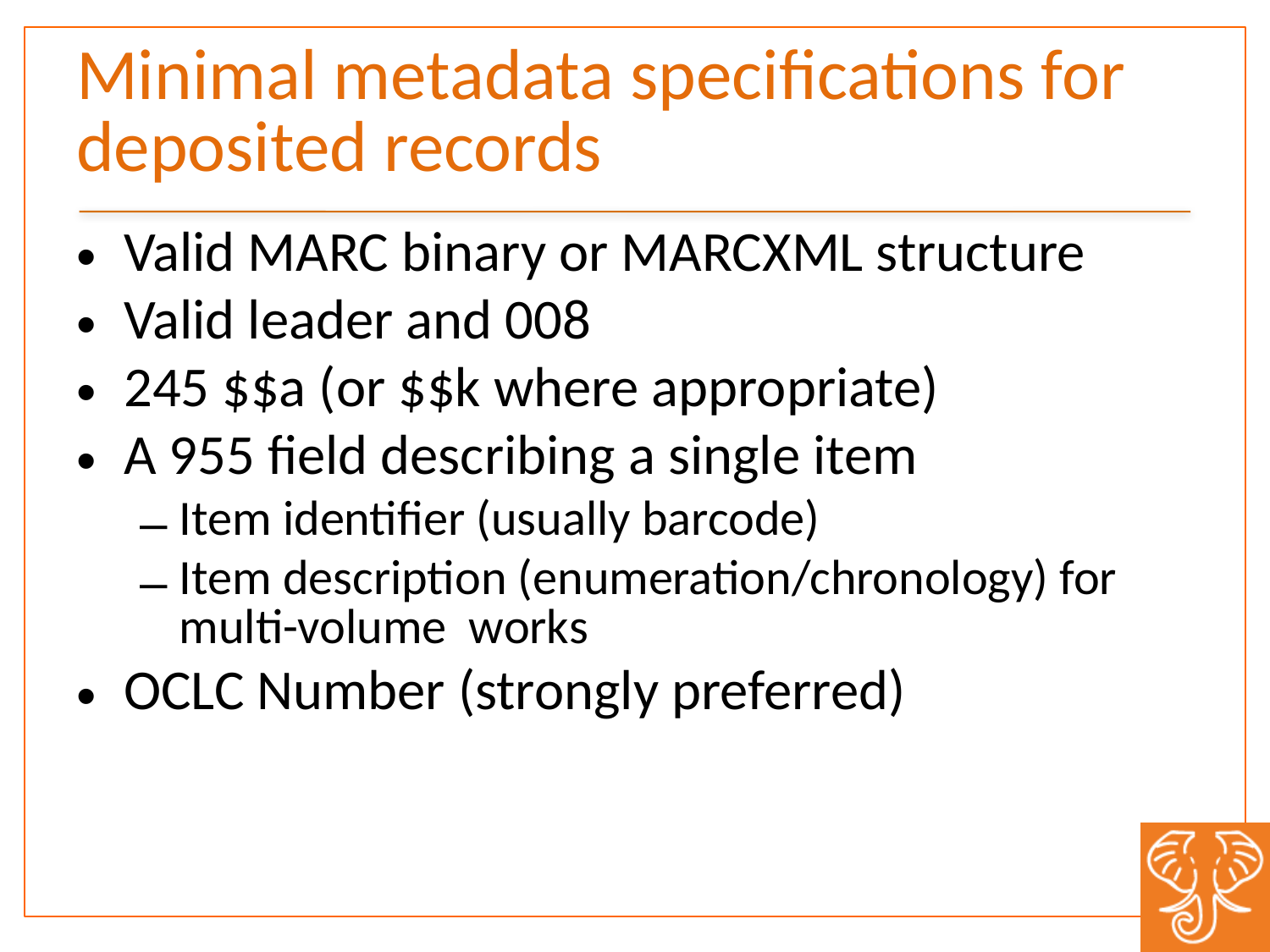

# Minimal metadata specifications for deposited records
Valid MARC binary or MARCXML structure
Valid leader and 008
245 $$a (or $$k where appropriate)
A 955 field describing a single item
Item identifier (usually barcode)
Item description (enumeration/chronology) for multi-volume  works
OCLC Number (strongly preferred)